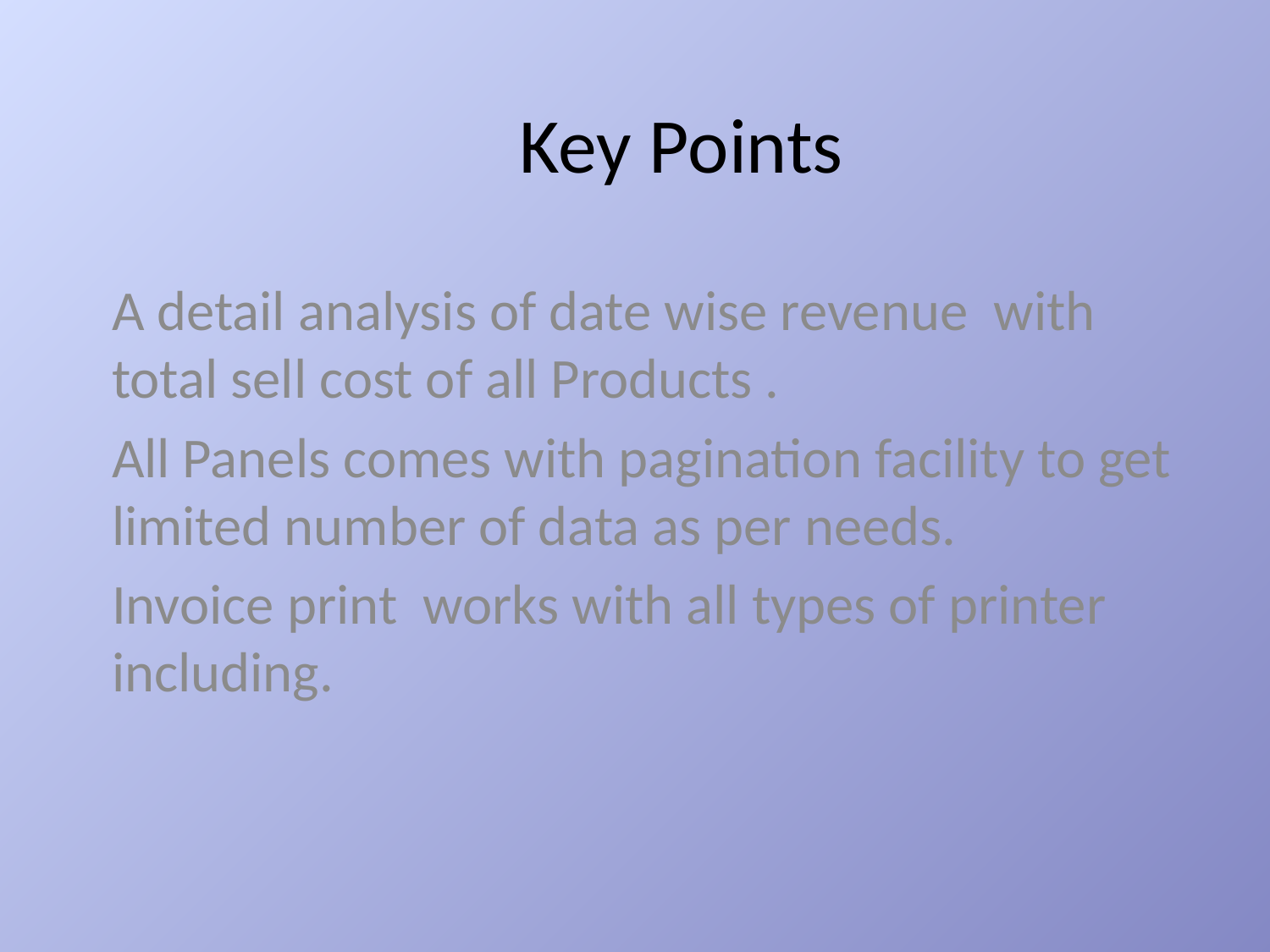

# Key Points
A detail analysis of date wise revenue  with  total sell cost of all Products .
All Panels comes with pagination facility to get limited number of data as per needs.
Invoice print  works with all types of printer including.